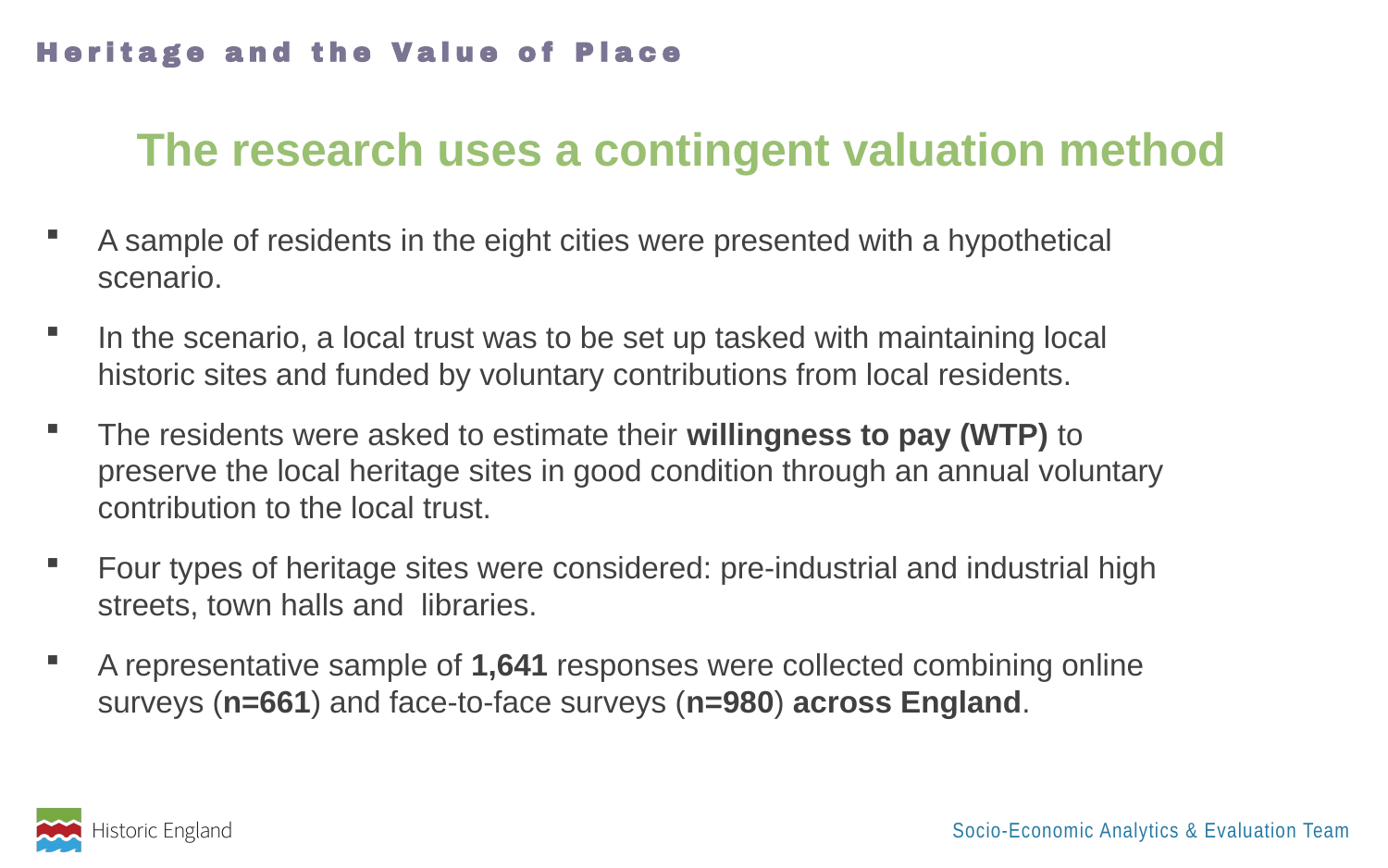

The research uses a contingent valuation method
A sample of residents in the eight cities were presented with a hypothetical scenario.
In the scenario, a local trust was to be set up tasked with maintaining local historic sites and funded by voluntary contributions from local residents.
The residents were asked to estimate their willingness to pay (WTP) to preserve the local heritage sites in good condition through an annual voluntary contribution to the local trust.
Four types of heritage sites were considered: pre-industrial and industrial high streets, town halls and  libraries.
A representative sample of 1,641 responses were collected combining online surveys (n=661) and face-to-face surveys (n=980) across England.